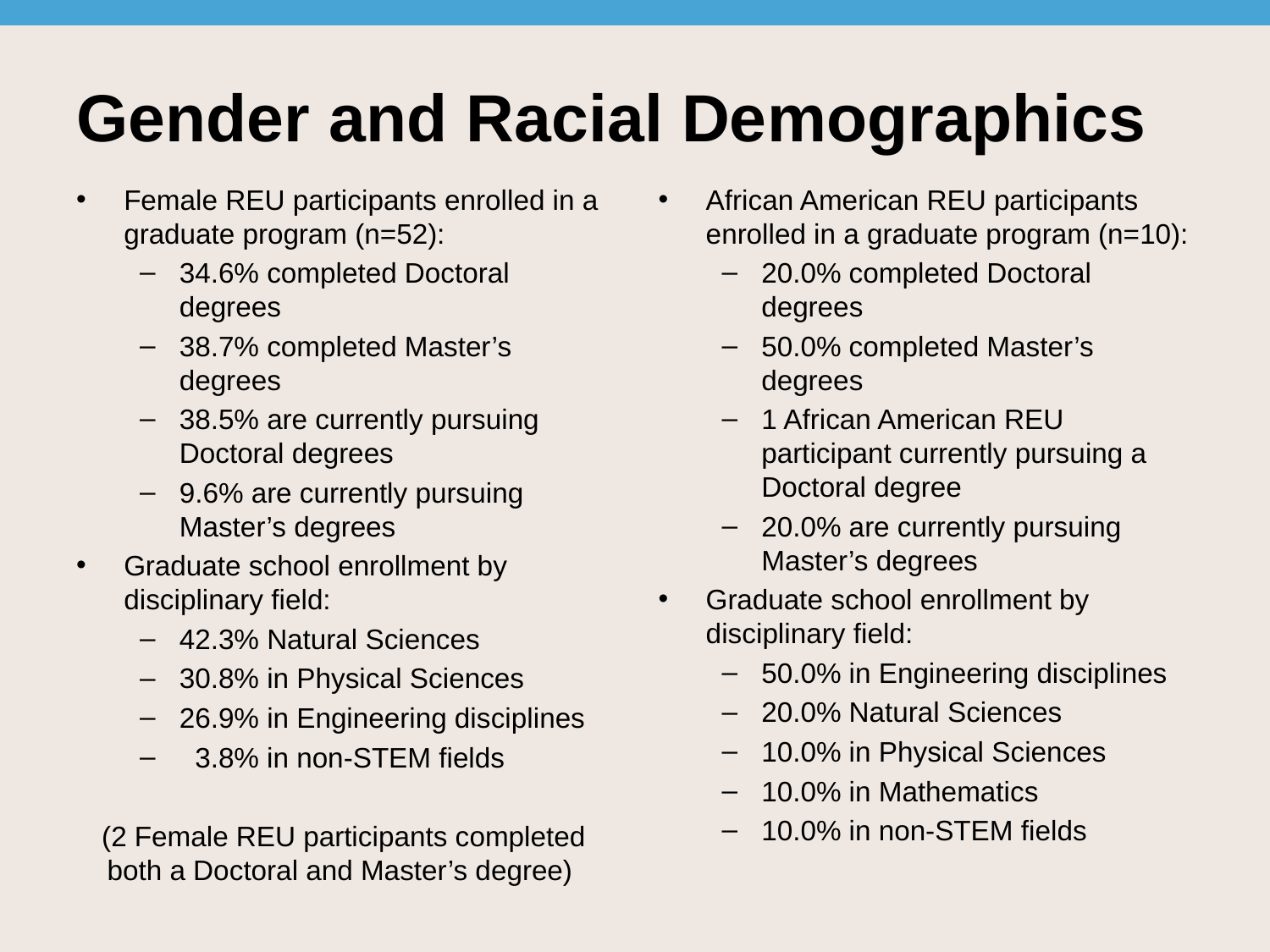

# Gender and Racial Demographics
Female REU participants enrolled in a graduate program (n=52):
34.6% completed Doctoral degrees
38.7% completed Master’s degrees
38.5% are currently pursuing Doctoral degrees
9.6% are currently pursuing Master’s degrees
Graduate school enrollment by disciplinary field:
42.3% Natural Sciences
30.8% in Physical Sciences
26.9% in Engineering disciplines
  3.8% in non-STEM fields

(2 Female REU participants completed both a Doctoral and Master’s degree)

African American REU participants enrolled in a graduate program (n=10):
20.0% completed Doctoral degrees
50.0% completed Master’s degrees
1 African American REU participant currently pursuing a Doctoral degree
20.0% are currently pursuing Master’s degrees
Graduate school enrollment by disciplinary field:
50.0% in Engineering disciplines
20.0% Natural Sciences
10.0% in Physical Sciences
10.0% in Mathematics
10.0% in non-STEM fields